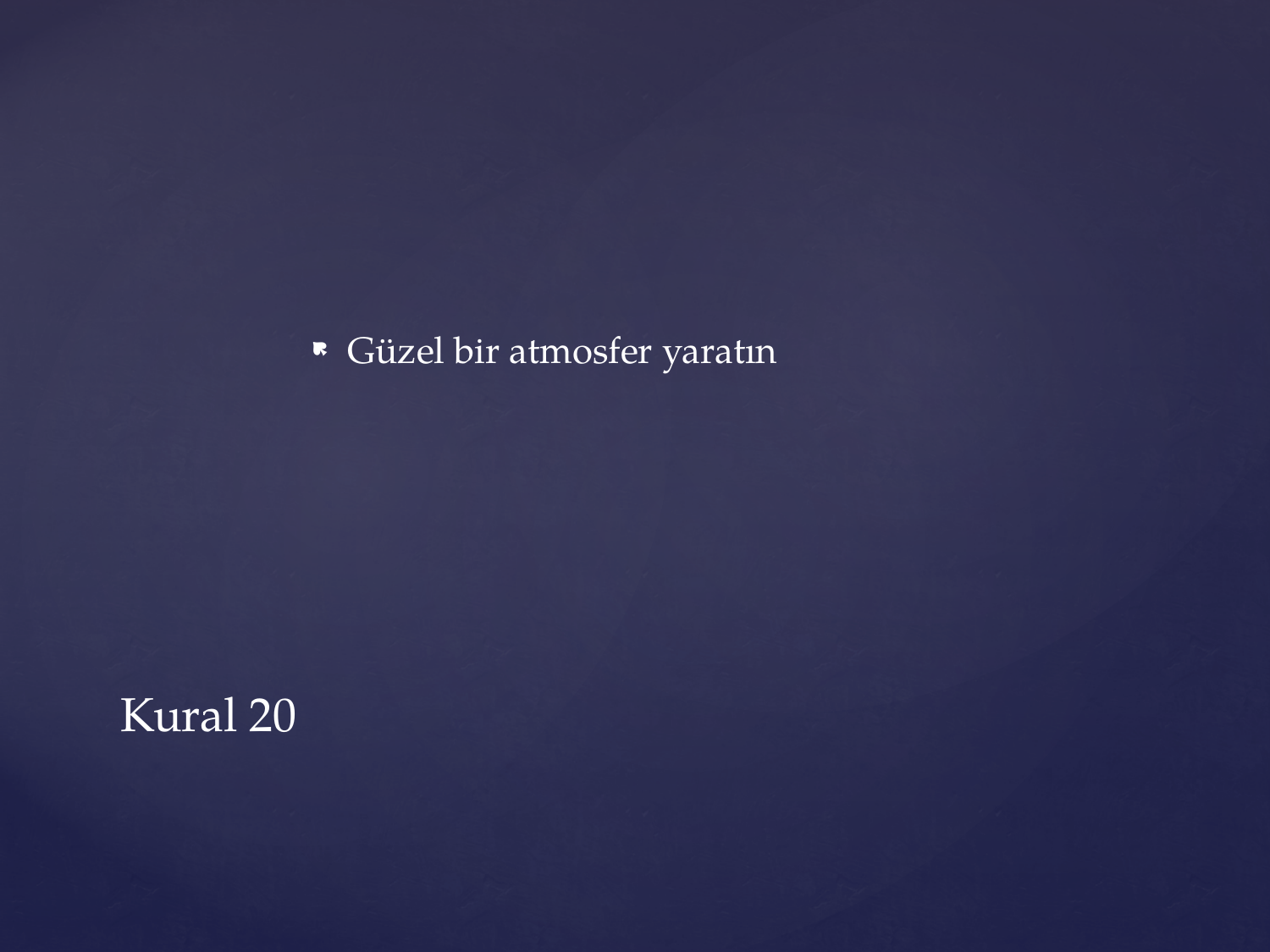

Güzel bir atmosfer yaratın
# Kural 20